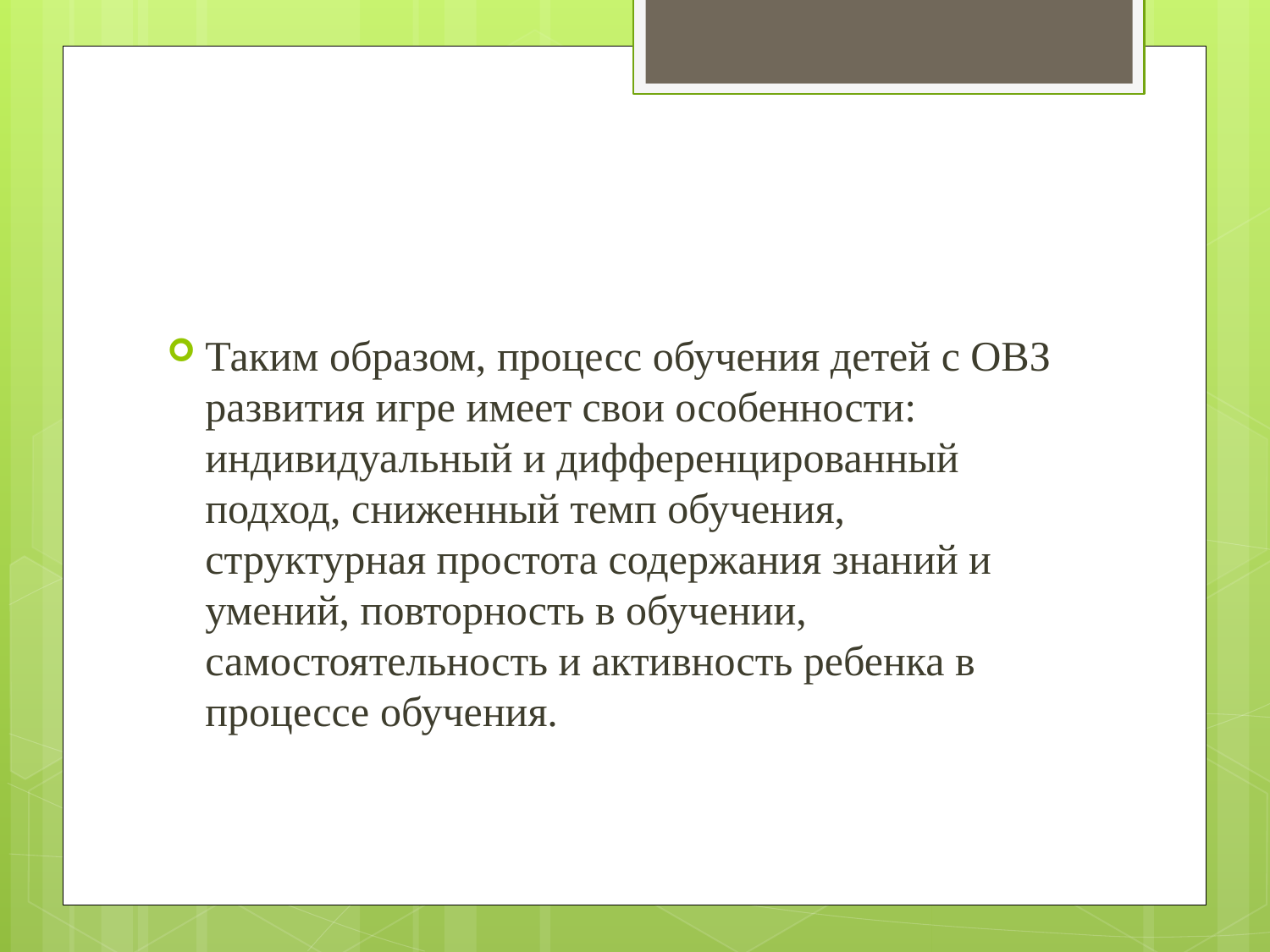

#
Таким образом, процесс обучения детей с ОВЗ развития игре имеет свои особенности: индивидуальный и дифференцированный подход, сниженный темп обучения, структурная простота содержания знаний и умений, повторность в обучении, самостоятельность и активность ребенка в процессе обучения.